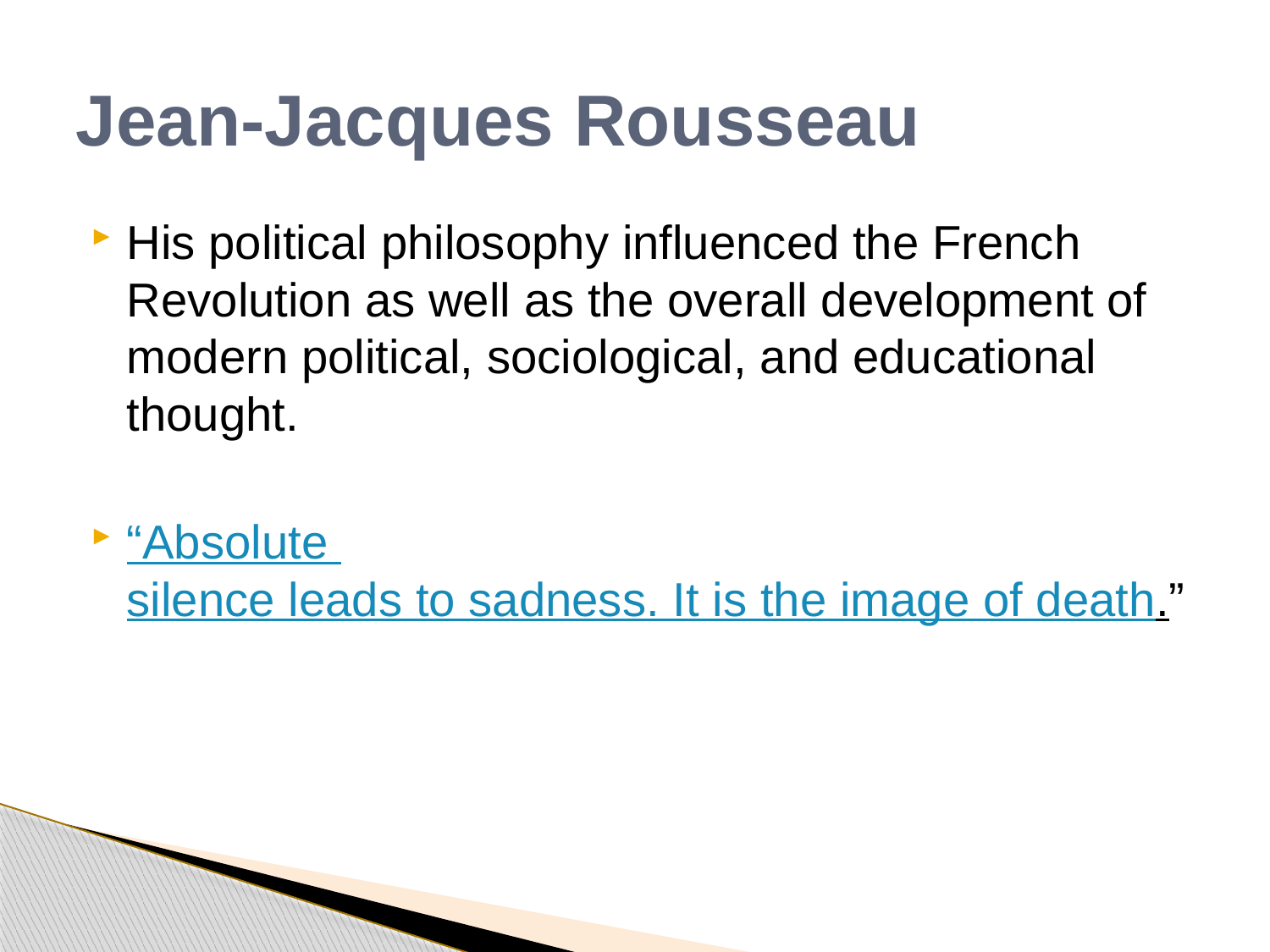

# Jean-Jacques Rousseau
His political philosophy influenced the French Revolution as well as the overall development of modern political, sociological, and educational thought.

“Absolute silence leads to sadness. It is the image of death.”